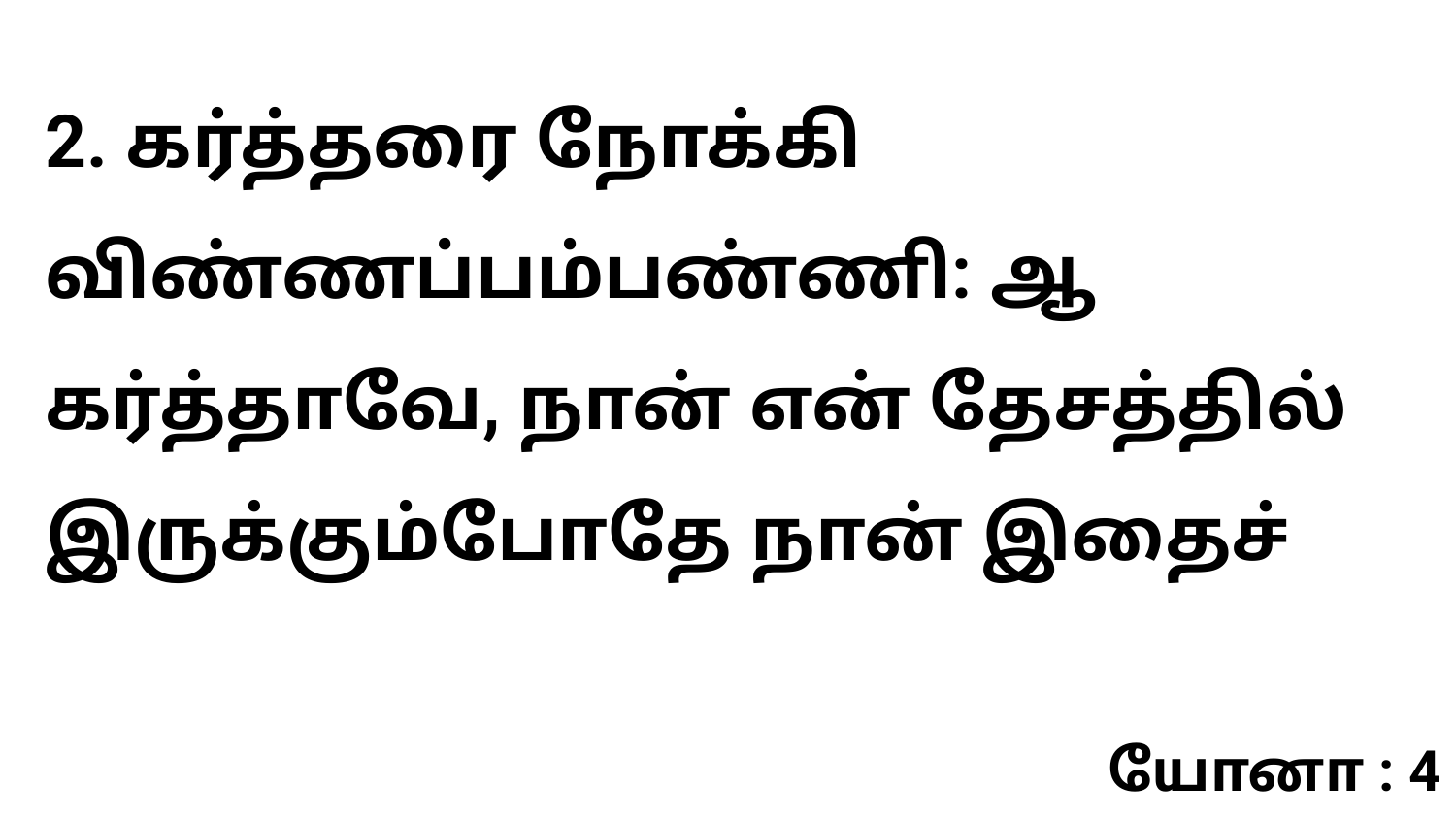

2. கர்த்தரை நோக்கி விண்ணப்பம்பண்ணி: ஆ கர்த்தாவே, நான் என் தேசத்தில் இருக்கும்போதே நான் இதைச்
யோனா : 4